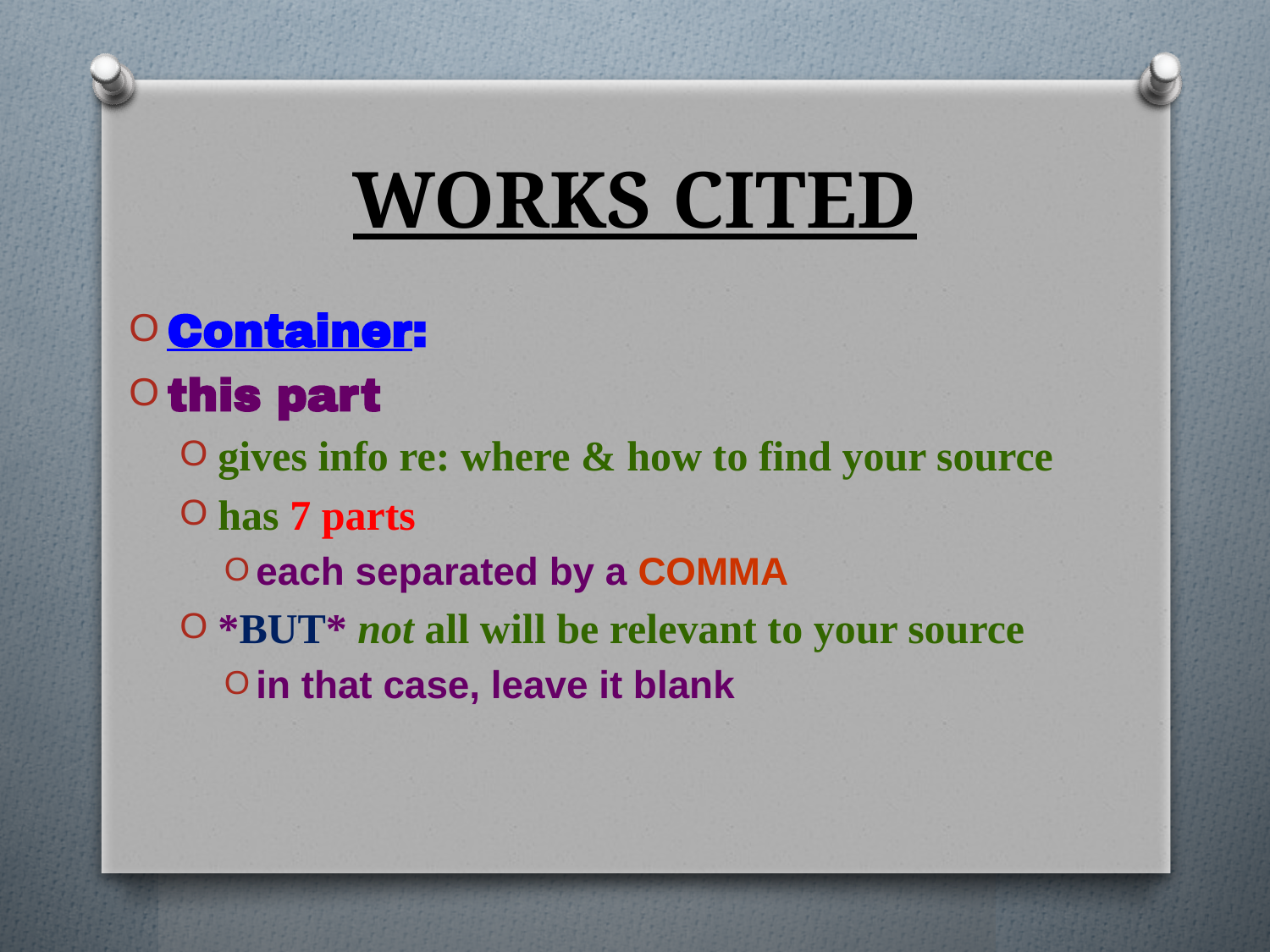

# WORKS CITED
Container:
this part
gives info re: where & how to find your source
has 7 parts
each separated by a COMMA
*BUT* not all will be relevant to your source
in that case, leave it blank